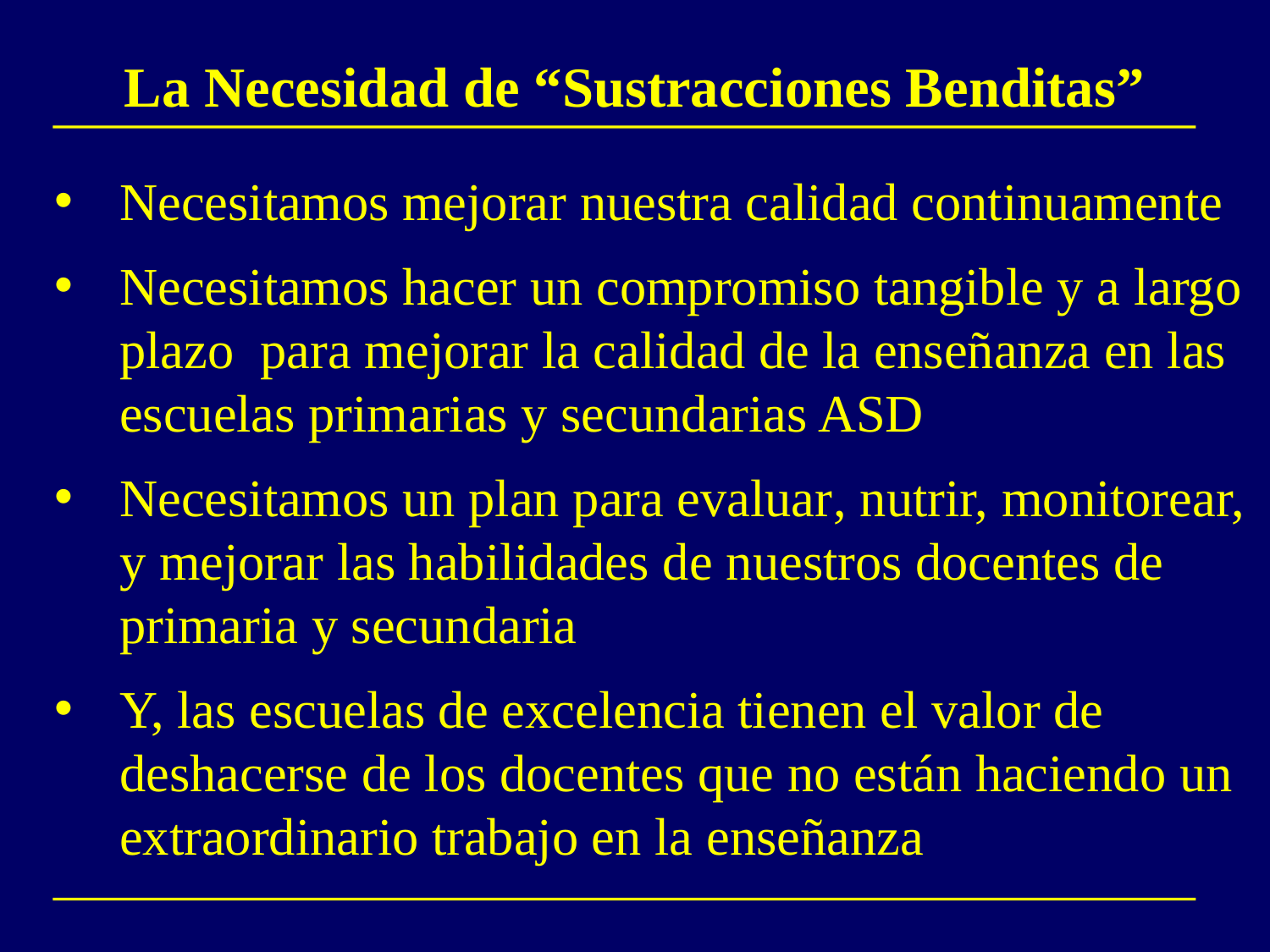

# La Necesidad de “Sustracciones Benditas”

Necesitamos mejorar nuestra calidad continuamente
Necesitamos hacer un compromiso tangible y a largo plazo  para mejorar la calidad de la enseñanza en las escuelas primarias y secundarias ASD
Necesitamos un plan para evaluar, nutrir, monitorear, y mejorar las habilidades de nuestros docentes de primaria y secundaria
Y, las escuelas de excelencia tienen el valor de deshacerse de los docentes que no están haciendo un extraordinario trabajo en la enseñanza